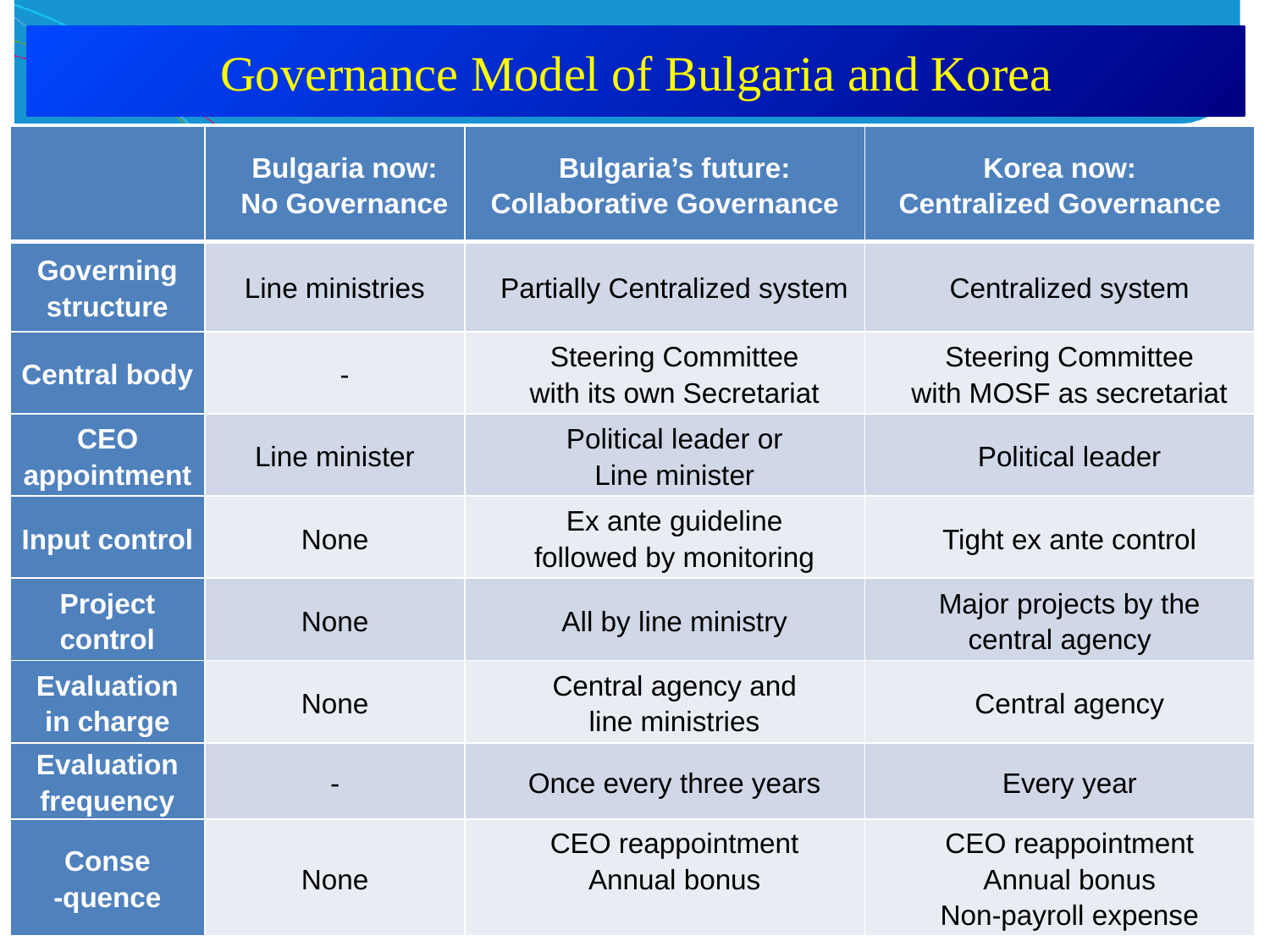

Governance Model of Bulgaria and Korea
|  | Bulgaria now: No Governance | Bulgaria’s future: Collaborative Governance | Korea now: Centralized Governance |
| --- | --- | --- | --- |
| Governing structure | Line ministries | Partially Centralized system | Centralized system |
| Central body | - | Steering Committee with its own Secretariat | Steering Committee with MOSF as secretariat |
| CEO appointment | Line minister | Political leader or Line minister | Political leader |
| Input control | None | Ex ante guideline followed by monitoring | Tight ex ante control |
| Project control | None | All by line ministry | Major projects by the central agency |
| Evaluation in charge | None | Central agency and line ministries | Central agency |
| Evaluation frequency | - | Once every three years | Every year |
| Conse -quence | None | CEO reappointment Annual bonus | CEO reappointment Annual bonus Non-payroll expense |